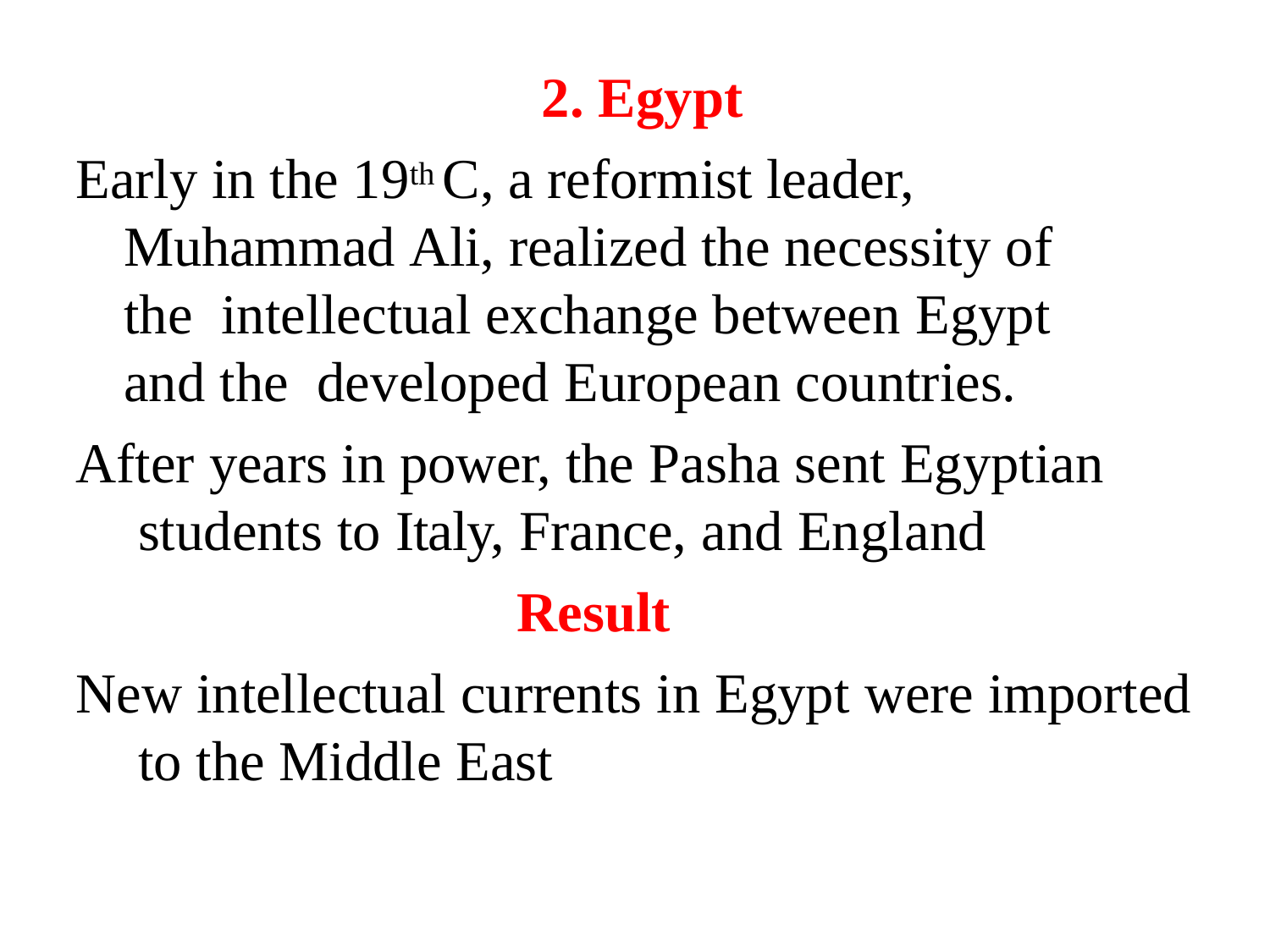

2. Egypt
Early in the 19th C, a reformist leader,  Muhammad Ali, realized the necessity of the  intellectual exchange between Egypt and the  developed European countries.
After years in power, the Pasha sent Egyptian  students to Italy, France, and England
Result
New intellectual currents in Egypt were imported  to the Middle East